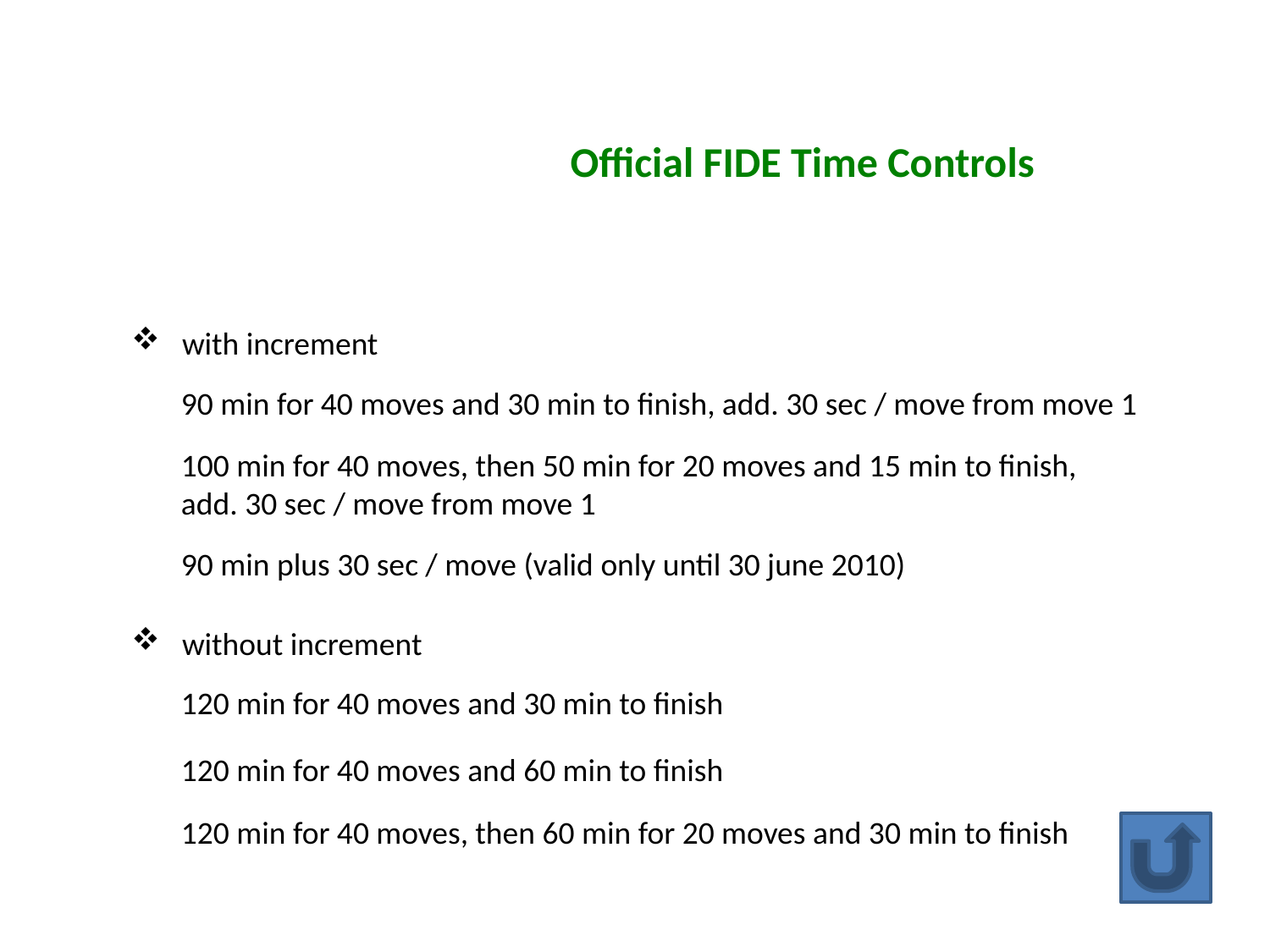

Official FIDE Time Controls
with increment
90 min for 40 moves and 30 min to finish, add. 30 sec / move from move 1
100 min for 40 moves, then 50 min for 20 moves and 15 min to finish, add. 30 sec / move from move 1
90 min plus 30 sec / move (valid only until 30 june 2010)
without increment
120 min for 40 moves and 30 min to finish
120 min for 40 moves and 60 min to finish
120 min for 40 moves, then 60 min for 20 moves and 30 min to finish